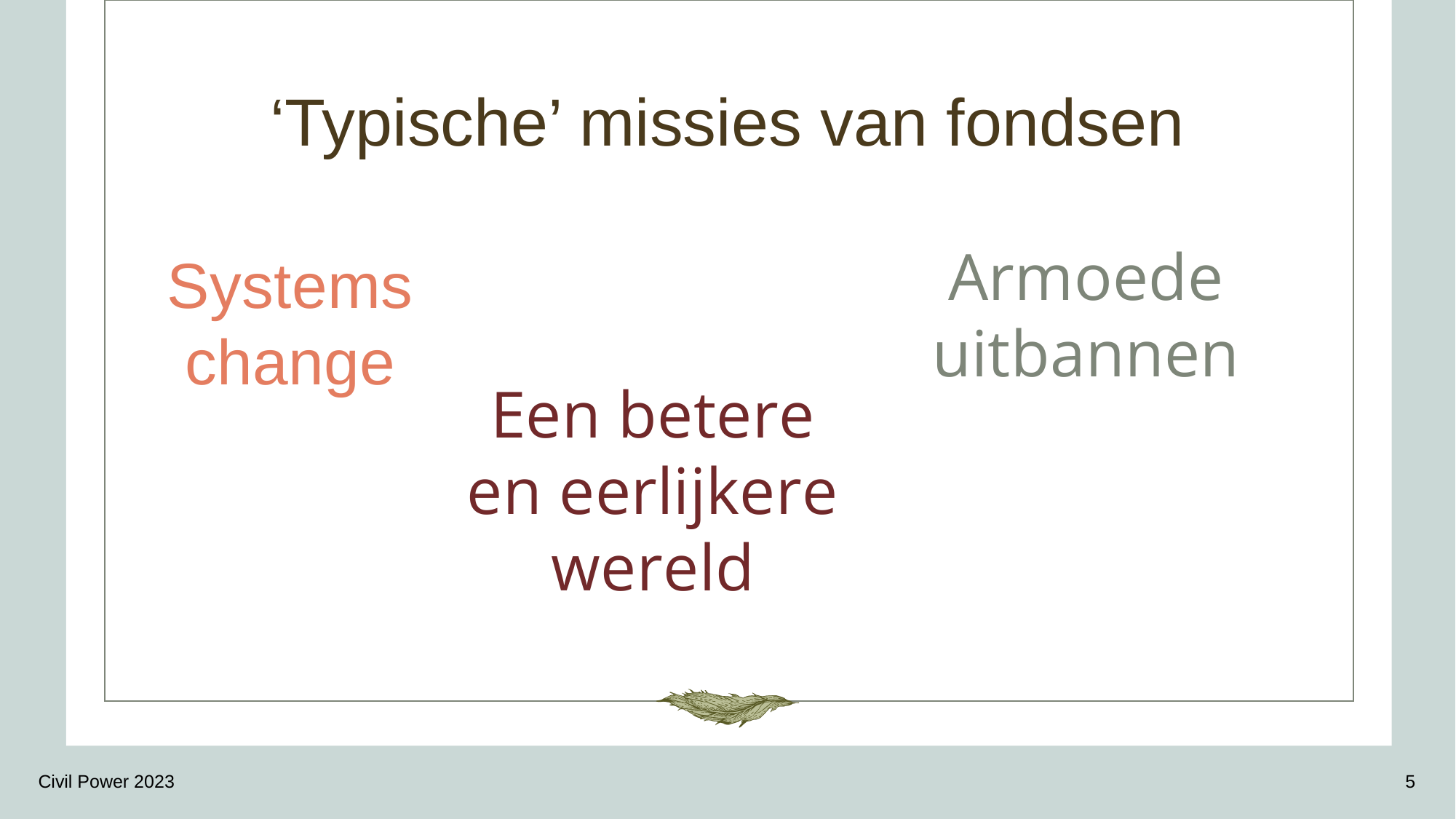

# ‘Typische’ missies van fondsen
Systems change
Armoede uitbannen
Een betere en eerlijkere wereld
Civil Power 2023
5